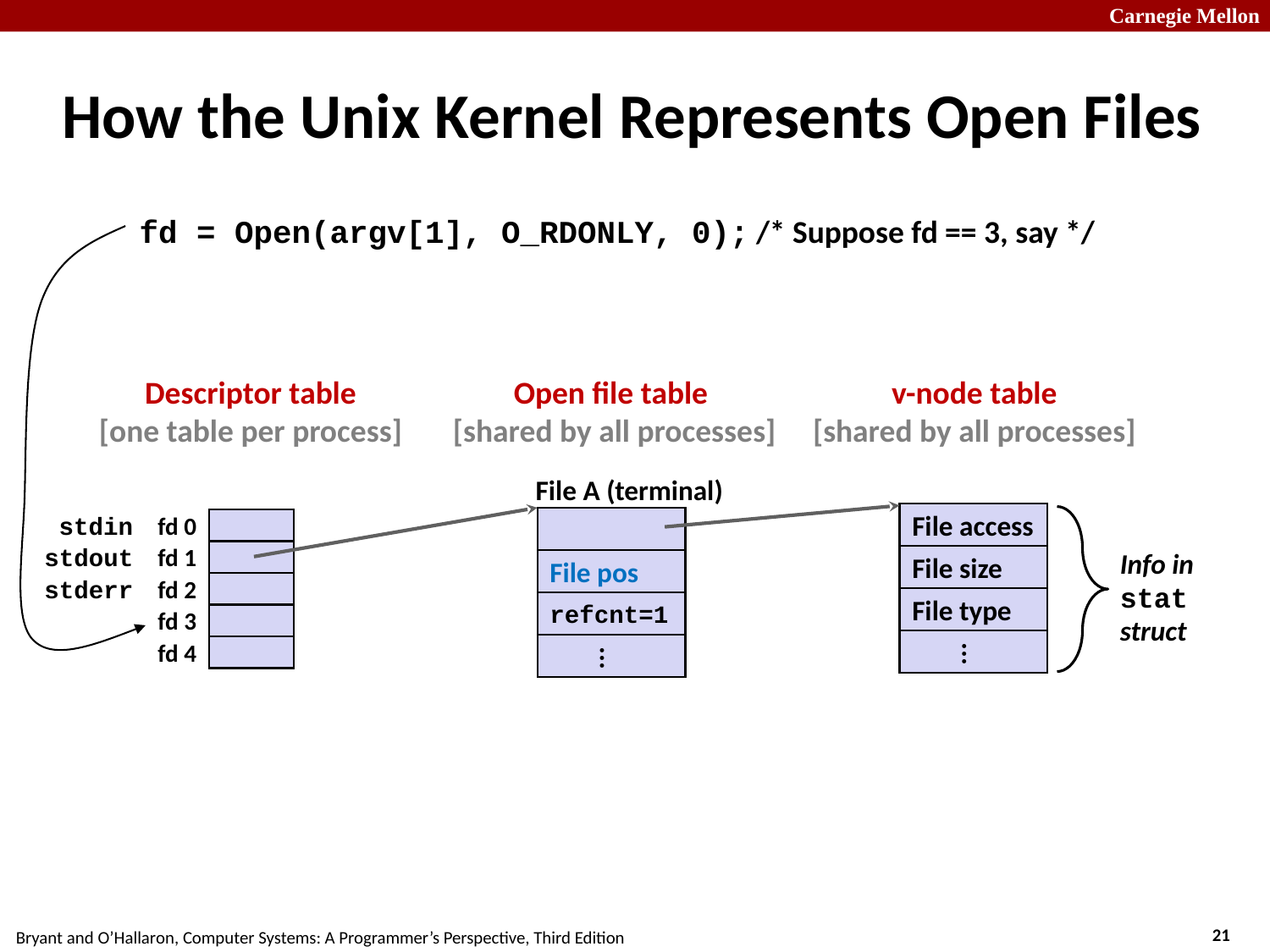

# How the Unix Kernel Represents Open Files
fd = Open(argv[1], O_RDONLY, 0); /* Suppose fd == 3, say */

Descriptor table
[one table per process]
Open file table
[shared by all processes]
v-node table
[shared by all processes]
File A (terminal)
stdin
File access

fd 0

stdout
Info in
stat struct
fd 1

File size
File pos
stderr
fd 2

File type
refcnt=1
fd 3

...
...
fd 4